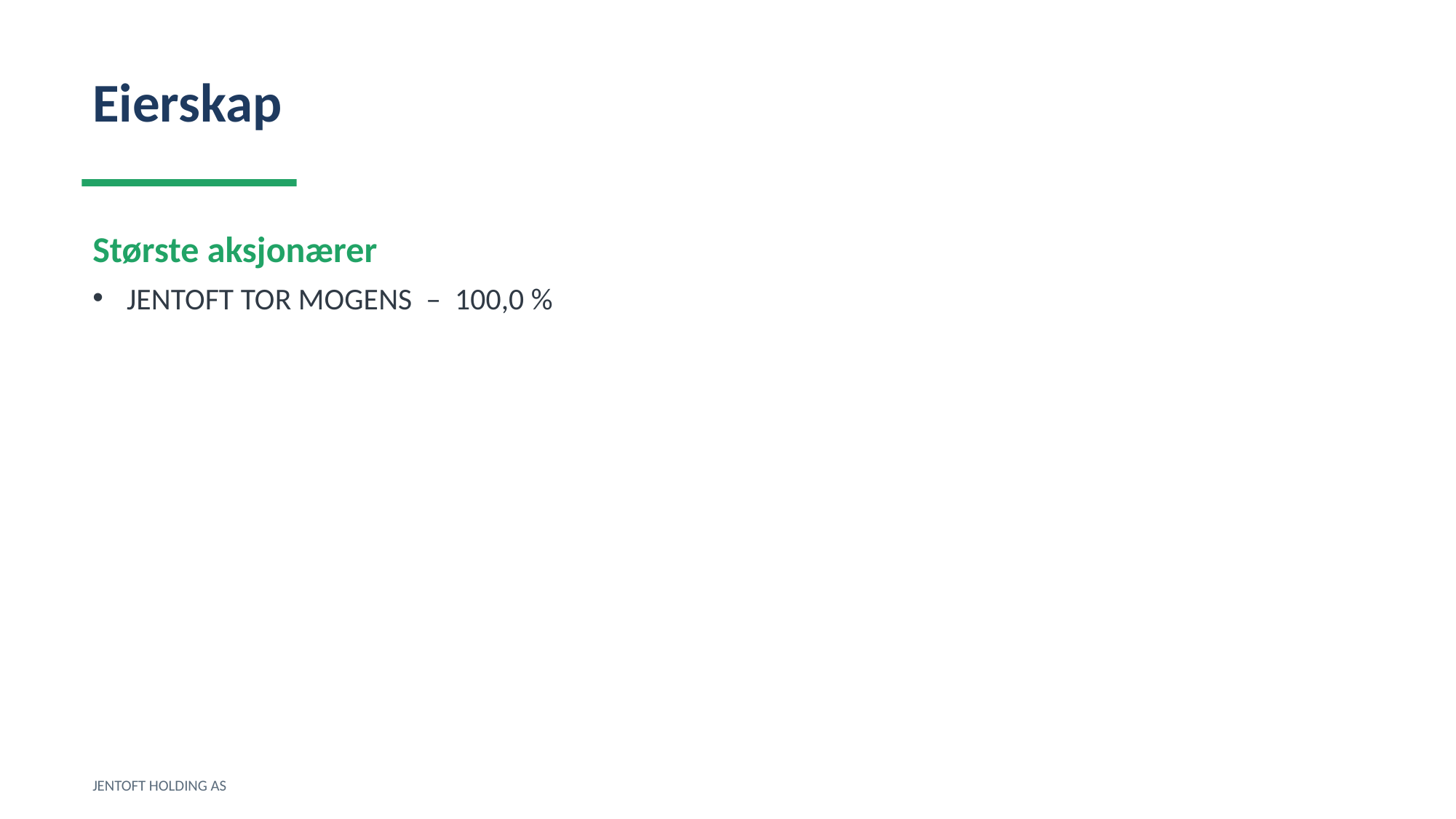

Eierskap

Største aksjonærer
JENTOFT TOR MOGENS  –  100,0 %
JENTOFT HOLDING AS